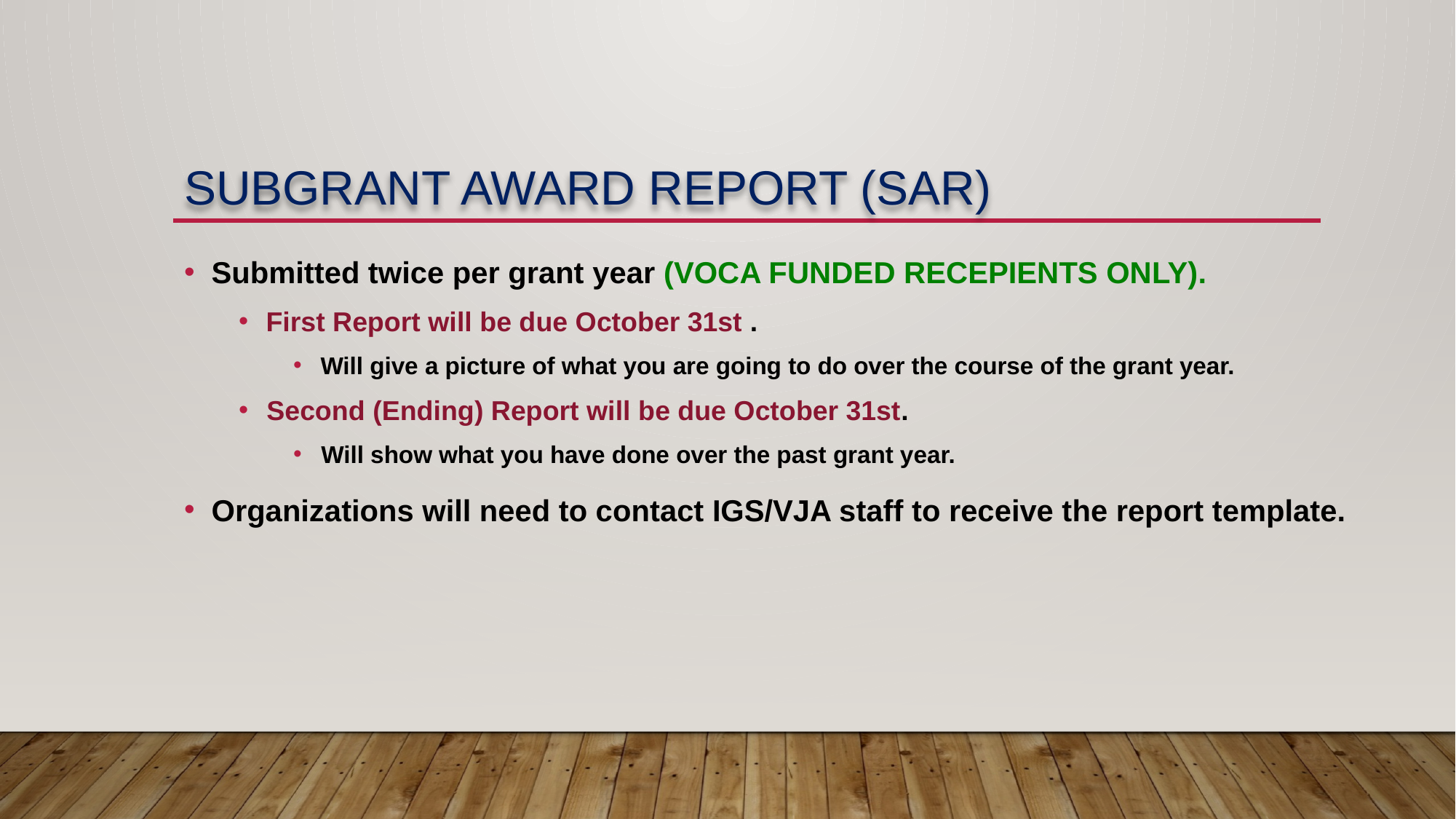

# Subgrant Award Report (SAR)
Submitted twice per grant year (VOCA FUNDED RECEPIENTS ONLY).
First Report will be due October 31st .
Will give a picture of what you are going to do over the course of the grant year.
Second (Ending) Report will be due October 31st.
Will show what you have done over the past grant year.
Organizations will need to contact IGS/VJA staff to receive the report template.